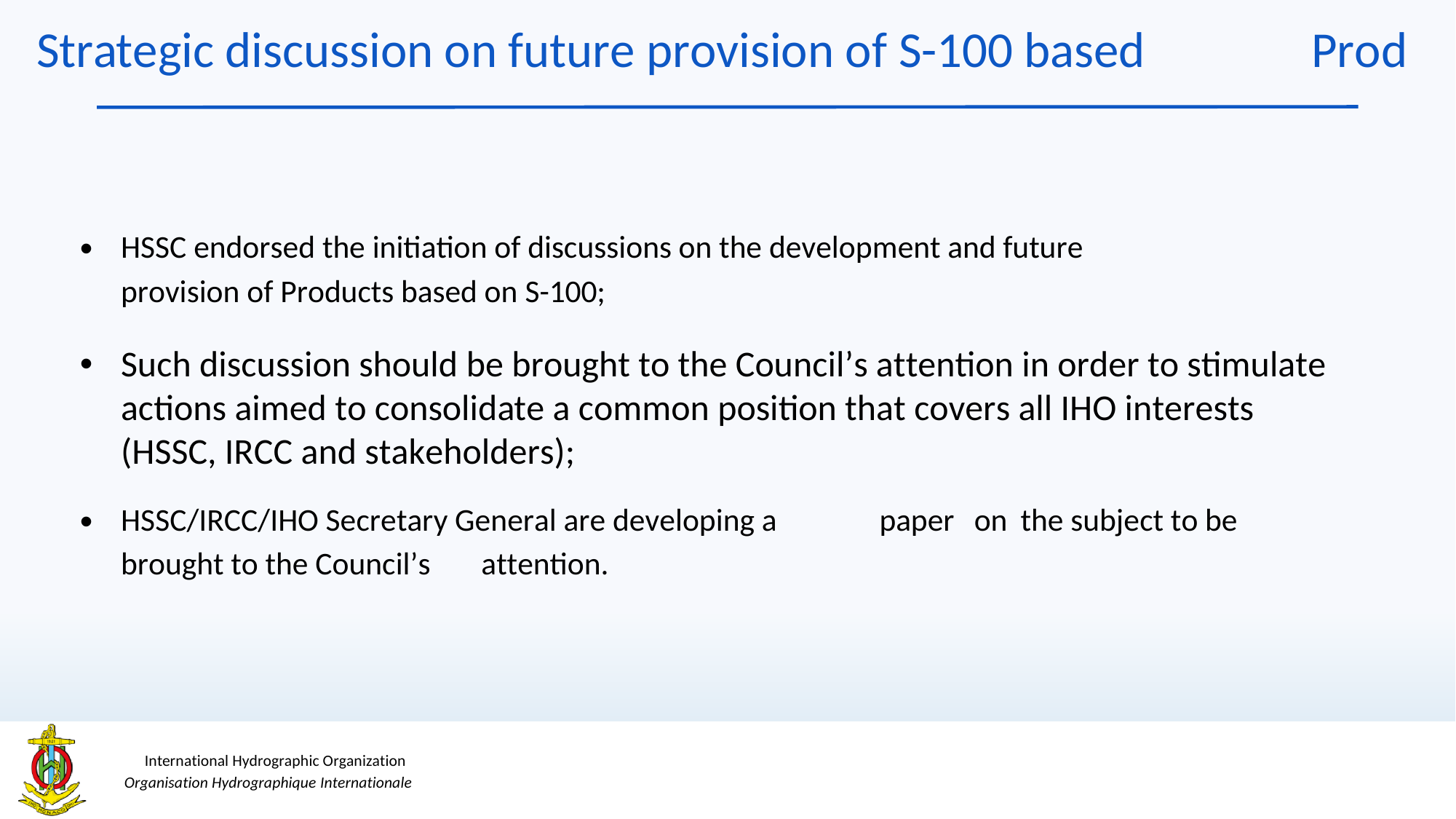

Strategic discussion on future provision of S-100 based
Prod

•
HSSC endorsed the initiation of discussions on the development and future
provision of Products based on S-100;
Such discussion should be brought to the Council’s attention in order to stimulate actions aimed to consolidate a common position that covers all IHO interests (HSSC, IRCC and stakeholders);
•
•
HSSC/IRCC/IHO Secretary General are developing a
paper
on
the subject to be
brought to the Council’s
attention.

International Hydrographic Organization
Organisation Hydrographique Internationale